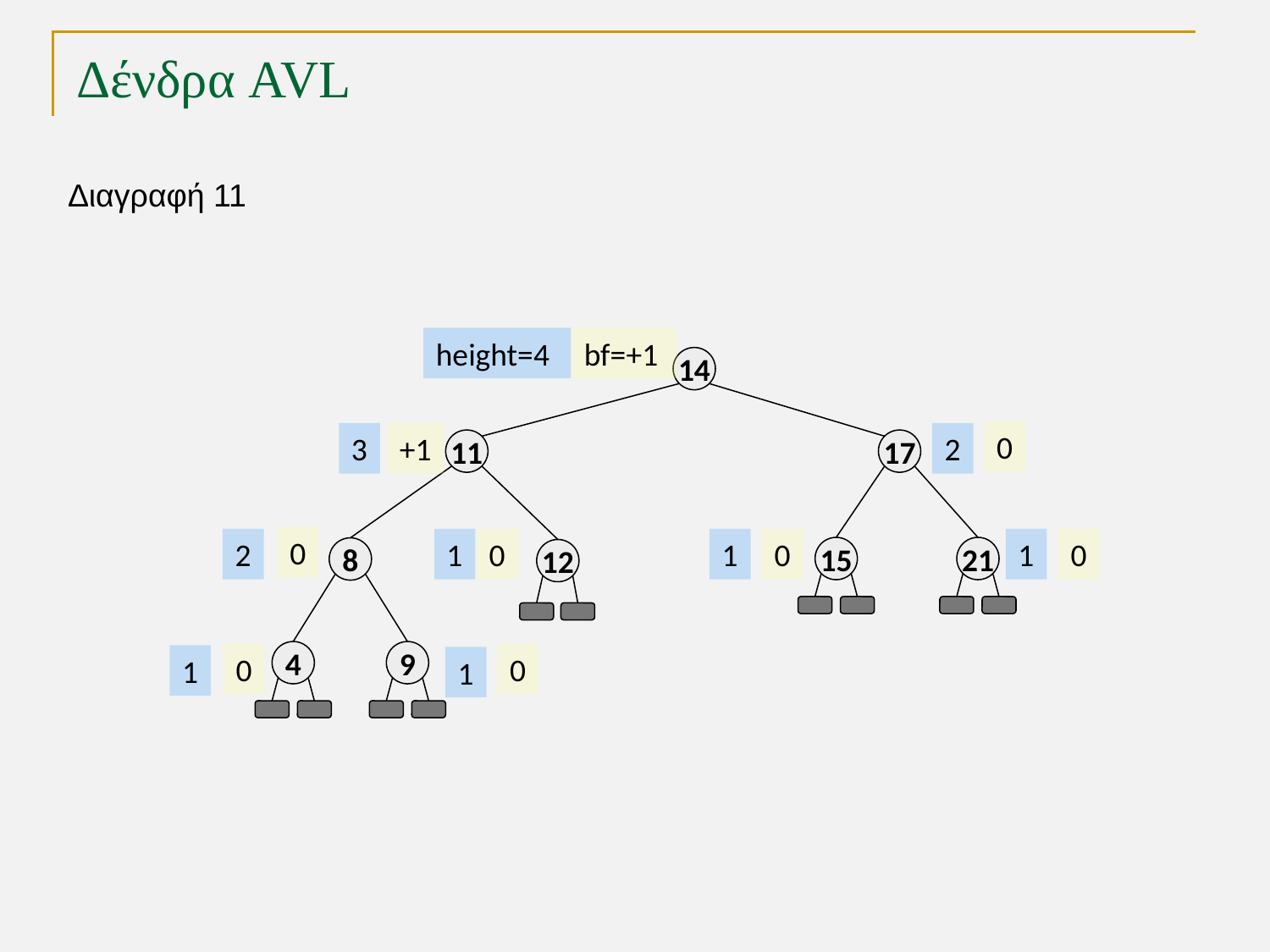

# Δένδρα AVL
Διαγραφή 11
height=4
bf=+1
14
0
3
+1
2
11
17
0
2
1
0
1
0
1
0
15
21
8
12

4
9
0
0
1
1